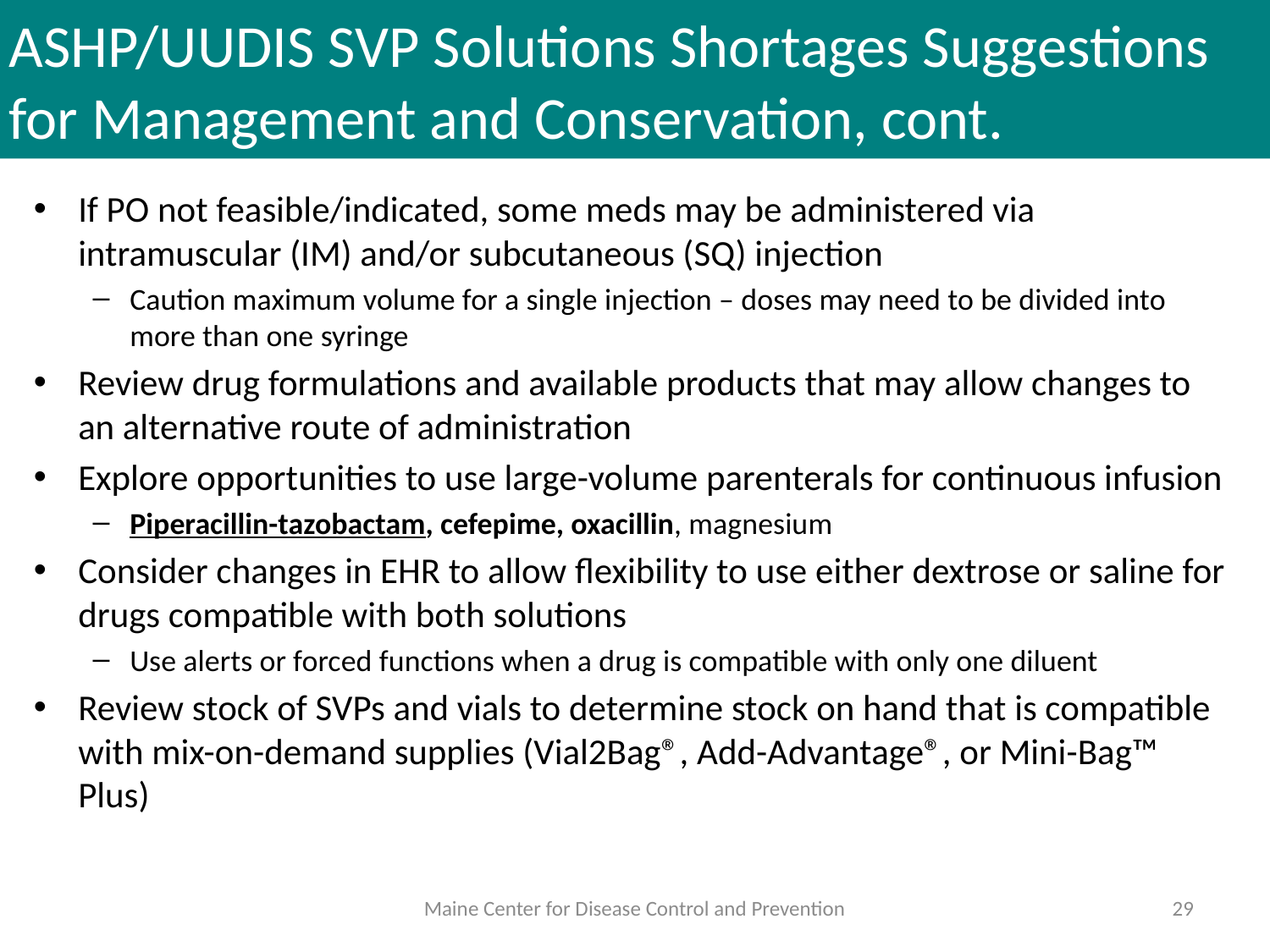

# ASHP/UUDIS SVP Solutions Shortages Suggestions for Management and Conservation, cont.
If PO not feasible/indicated, some meds may be administered via intramuscular (IM) and/or subcutaneous (SQ) injection
Caution maximum volume for a single injection – doses may need to be divided into more than one syringe
Review drug formulations and available products that may allow changes to an alternative route of administration
Explore opportunities to use large-volume parenterals for continuous infusion
Piperacillin-tazobactam, cefepime, oxacillin, magnesium
Consider changes in EHR to allow flexibility to use either dextrose or saline for drugs compatible with both solutions
Use alerts or forced functions when a drug is compatible with only one diluent
Review stock of SVPs and vials to determine stock on hand that is compatible with mix-on-demand supplies (Vial2Bag®, Add-Advantage®, or Mini-Bag™ Plus)
Maine Center for Disease Control and Prevention
29